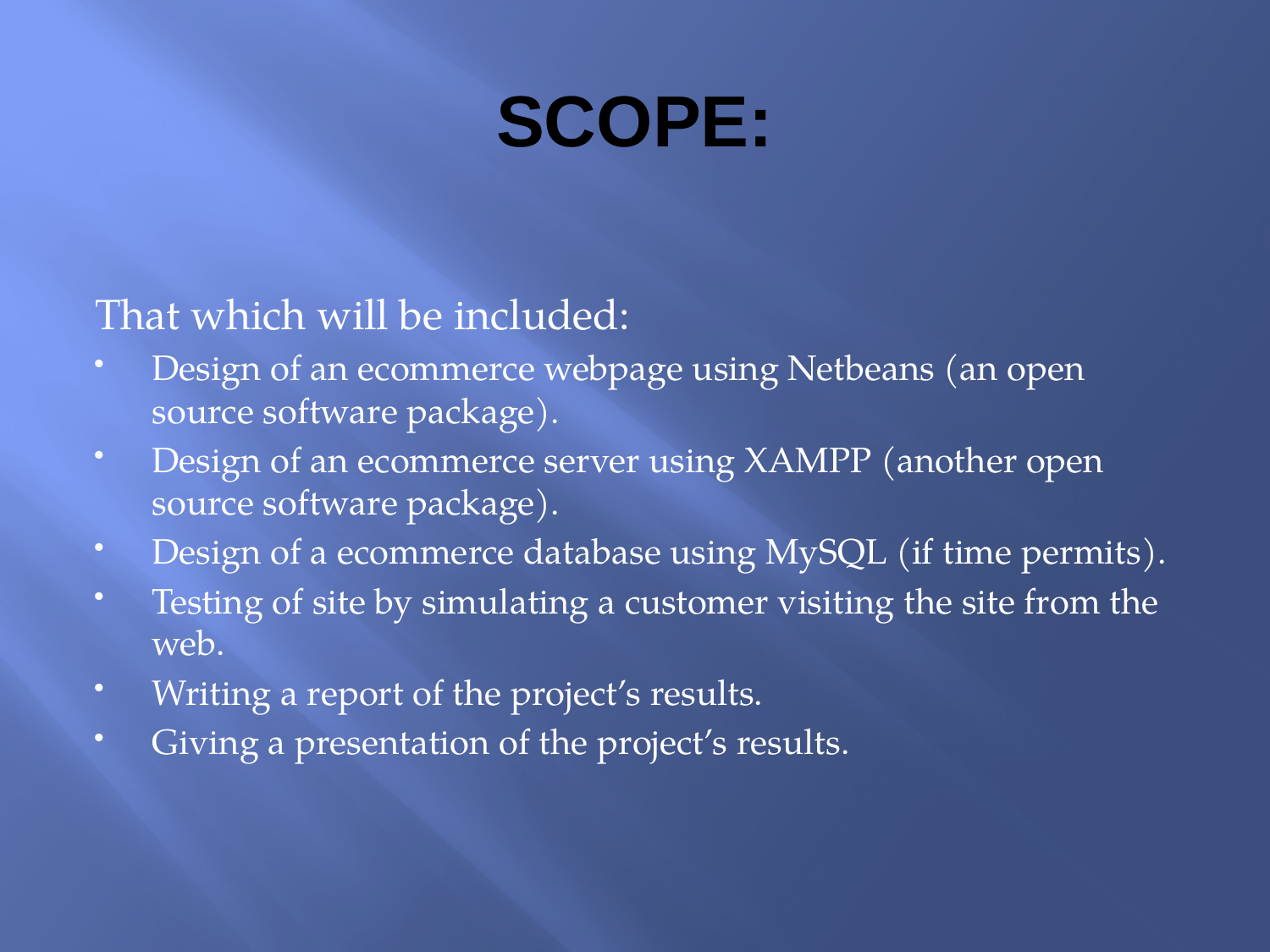

# SCOPE:

That which will be included:
Design of an ecommerce webpage using Netbeans (an open source software package).
Design of an ecommerce server using XAMPP (another open source software package).
Design of a ecommerce database using MySQL (if time permits).
Testing of site by simulating a customer visiting the site from the web.
Writing a report of the project’s results.
Giving a presentation of the project’s results.